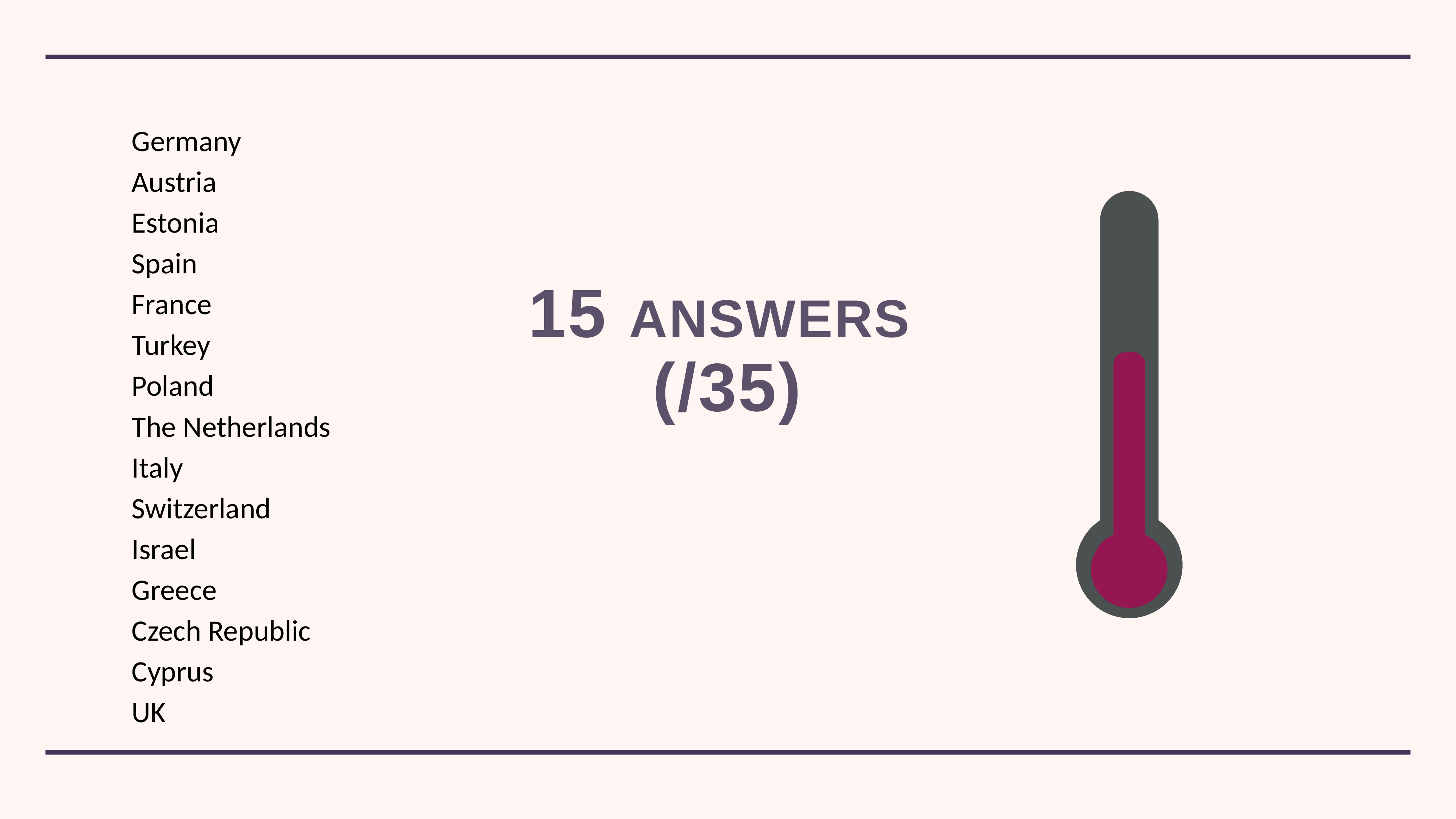

Germany
Austria
Estonia
Spain
France
Turkey
Poland
The Netherlands
Italy
Switzerland
Israel
Greece
Czech Republic
Cyprus
UK

# 15 answers
(/35)